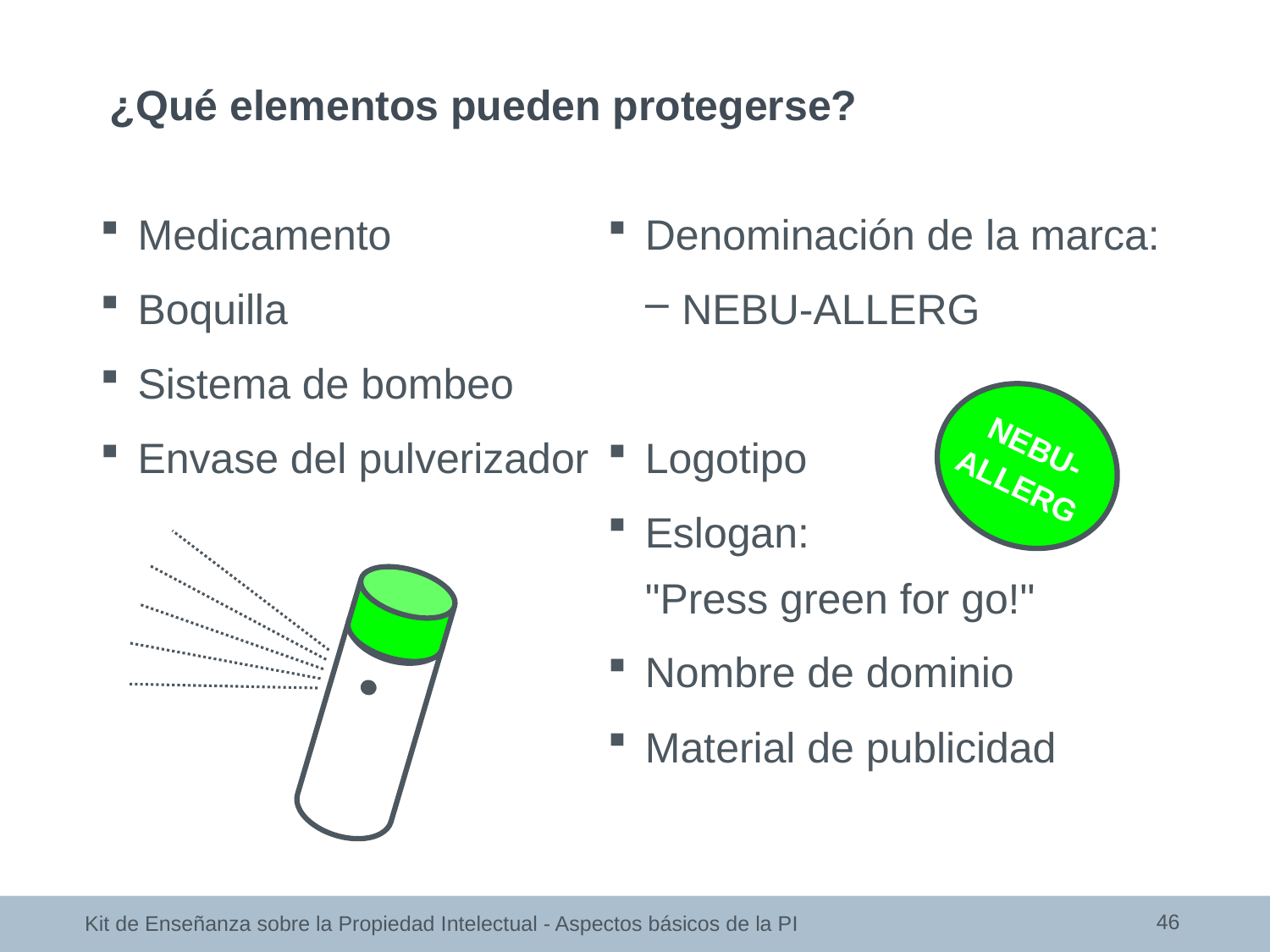

¿Qué elementos pueden protegerse?
Medicamento
Boquilla
Sistema de bombeo
Envase del pulverizador
Denominación de la marca:
NEBU-ALLERG

Logotipo
Eslogan:
"Press green for go!"
Nombre de dominio
Material de publicidad
NEBU-
ALLERG

46
Kit de Enseñanza sobre la Propiedad Intelectual - Aspectos básicos de la PI